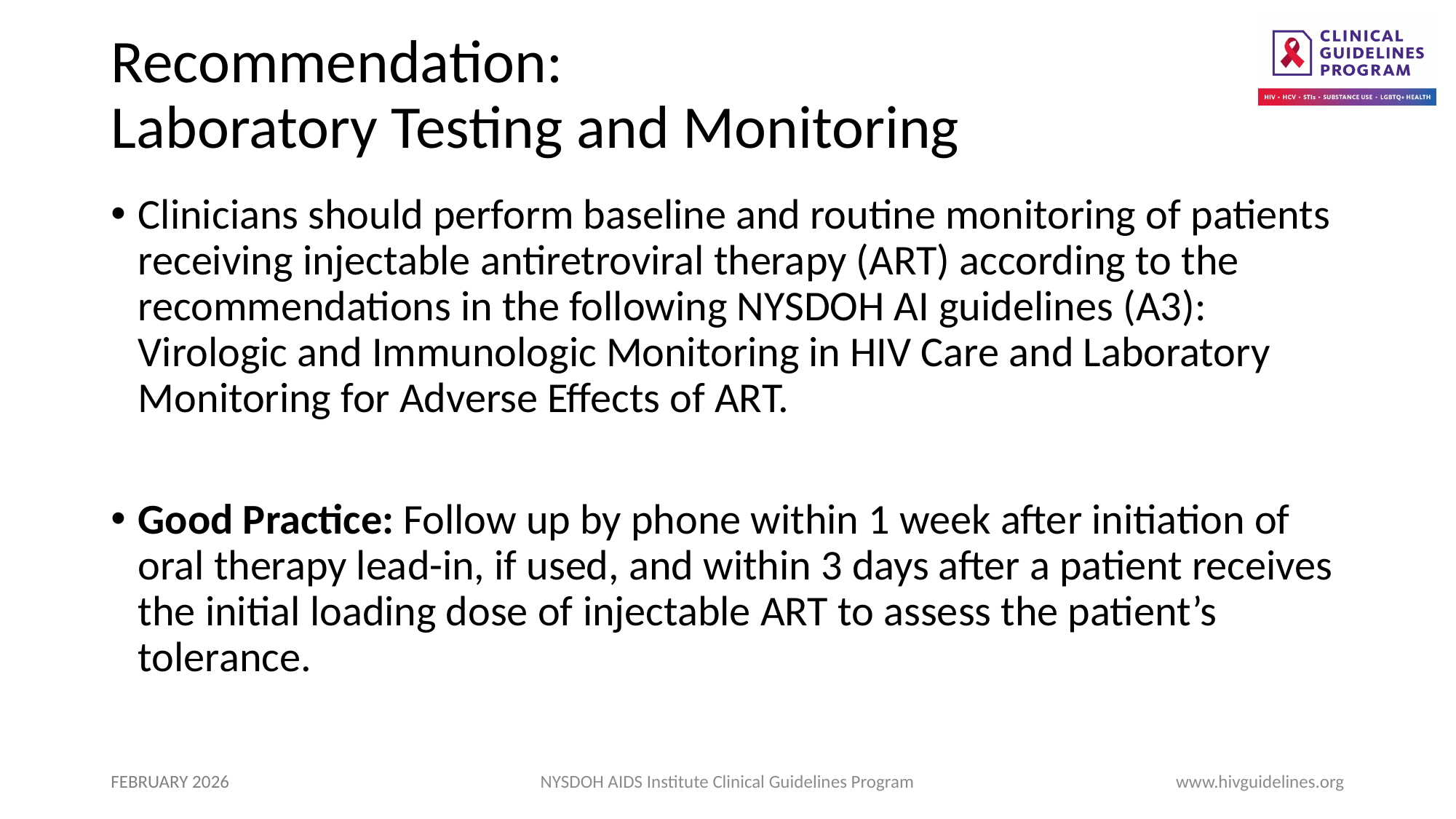

# Recommendation: Laboratory Testing and Monitoring
Clinicians should perform baseline and routine monitoring of patients receiving injectable antiretroviral therapy (ART) according to the recommendations in the following NYSDOH AI guidelines (A3): Virologic and Immunologic Monitoring in HIV Care and Laboratory Monitoring for Adverse Effects of ART.

Good Practice: Follow up by phone within 1 week after initiation of oral therapy lead-in, if used, and within 3 days after a patient receives the initial loading dose of injectable ART to assess the patient’s tolerance.
FEBRUARY 2026
NYSDOH AIDS Institute Clinical Guidelines Program
www.hivguidelines.org